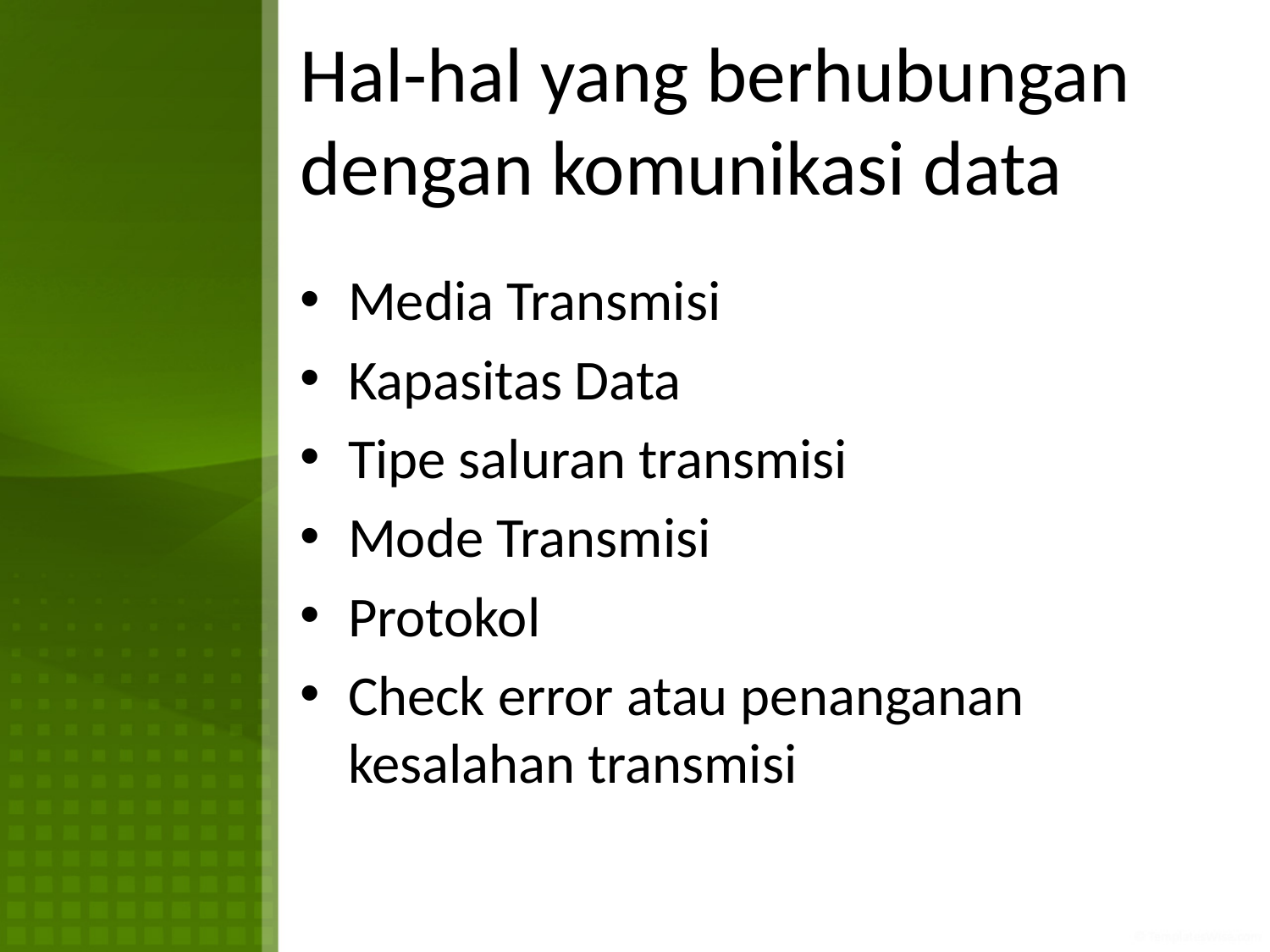

# Hal-hal yang berhubungan dengan komunikasi data
Media Transmisi
Kapasitas Data
Tipe saluran transmisi
Mode Transmisi
Protokol
Check error atau penanganan kesalahan transmisi